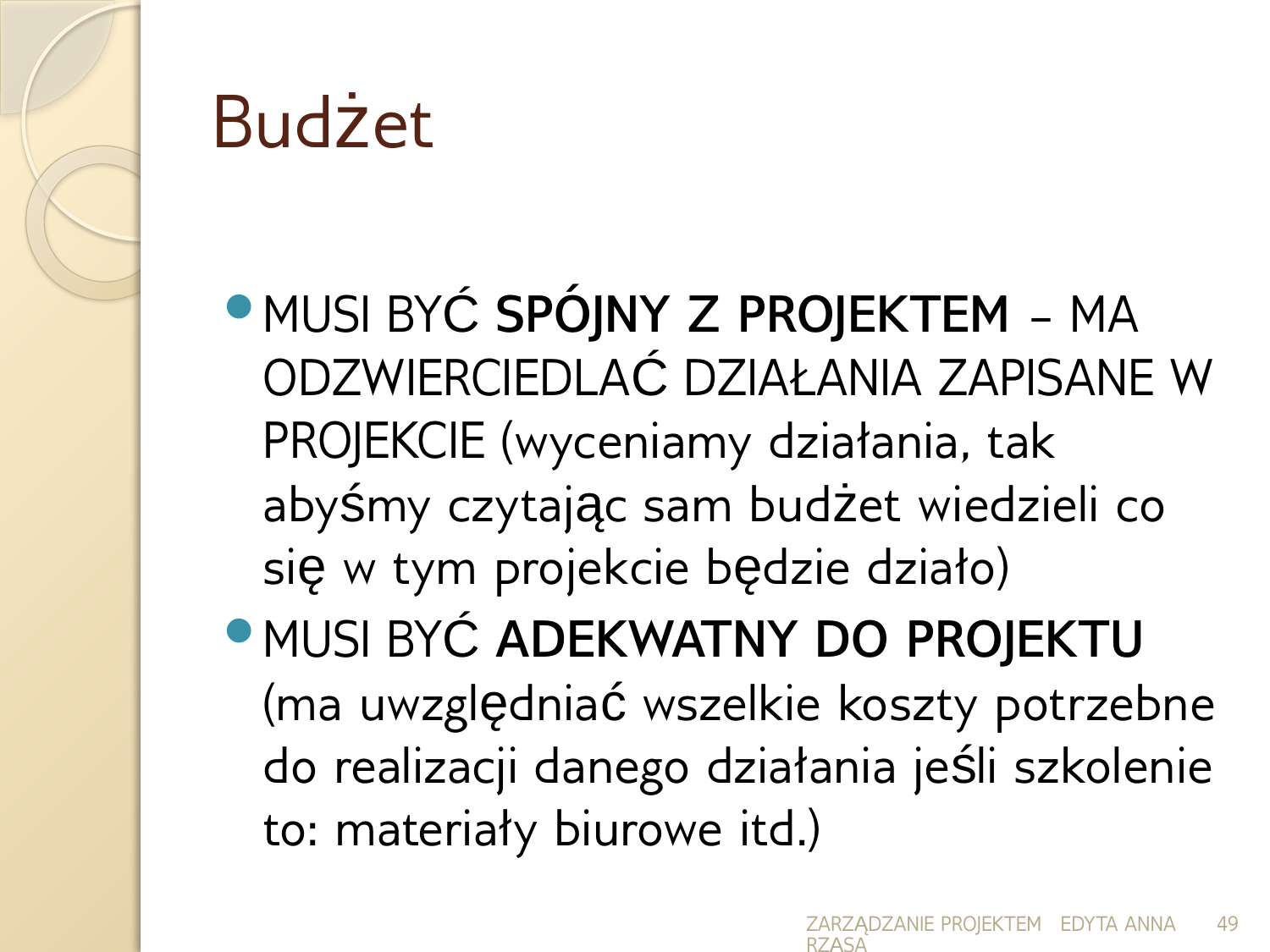

# Budżet
KOSZTORYS DZIAŁAŃ - PROJEKTU
MUSI BYĆ SPÓJNY Z PROJEKTEM – MA ODZWIERCIEDLAĆ DZIAŁANIA ZAPISANE W PROJEKCIE (wyceniamy działania, tak abyśmy czytając sam budżet wiedzieli co się w tym projekcie będzie działo)
MUSI BYĆ ADEKWATNY DO PROJEKTU (ma uwzględniać wszelkie koszty potrzebne do realizacji danego działania jeśli szkolenie to: materiały biurowe itd.)

ZARZĄDZANIE PROJEKTEM   EDYTA ANNA RZĄSA
49